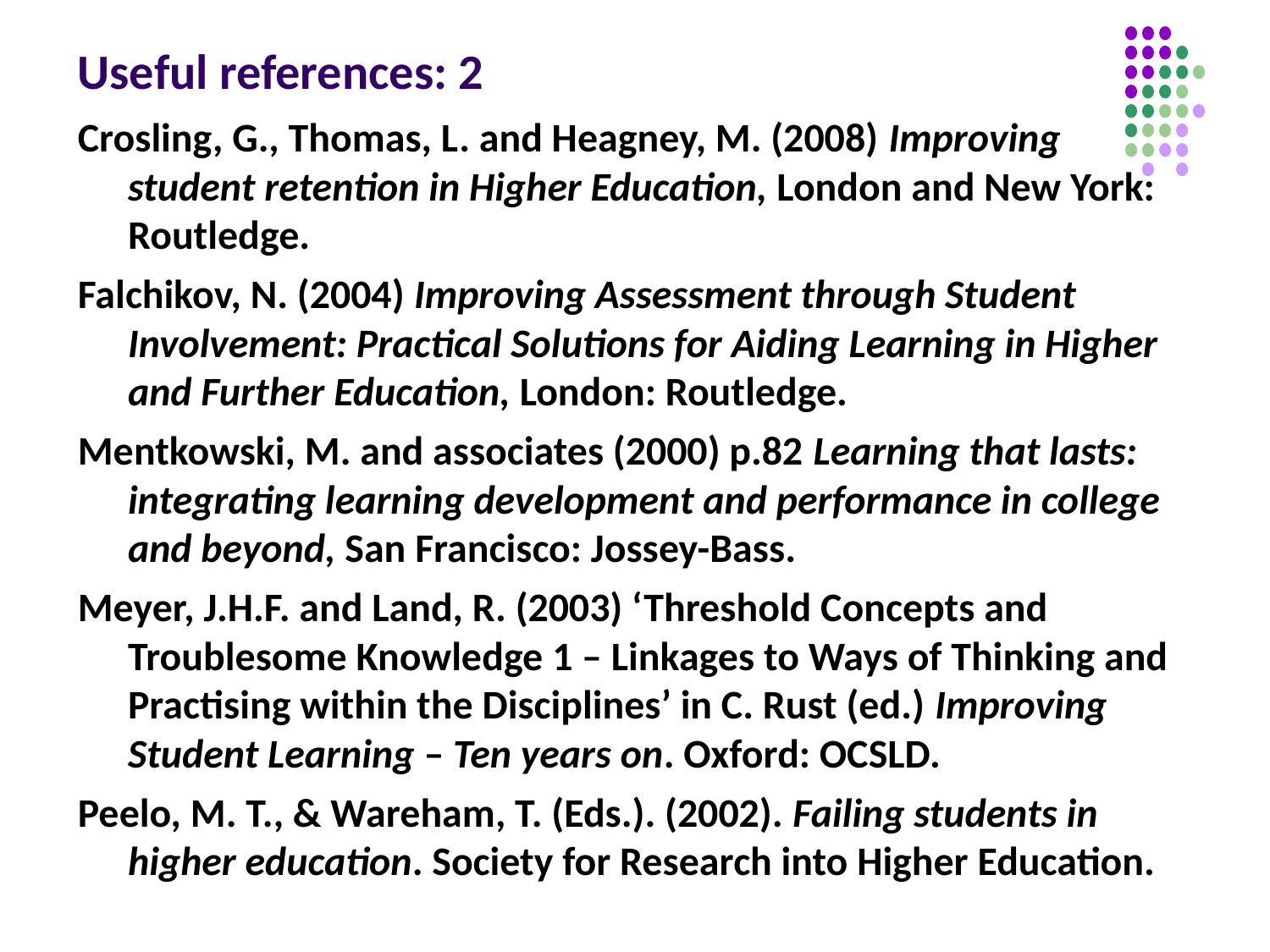

# Useful references: 2
Crosling, G., Thomas, L. and Heagney, M. (2008) Improving student retention in Higher Education, London and New York: Routledge.
Falchikov, N. (2004) Improving Assessment through Student Involvement: Practical Solutions for Aiding Learning in Higher and Further Education, London: Routledge.
Mentkowski, M. and associates (2000) p.82 Learning that lasts: integrating learning development and performance in college and beyond, San Francisco: Jossey-Bass.
Meyer, J.H.F. and Land, R. (2003) ‘Threshold Concepts and Troublesome Knowledge 1 – Linkages to Ways of Thinking and Practising within the Disciplines’ in C. Rust (ed.) Improving Student Learning – Ten years on. Oxford: OCSLD.
Peelo, M. T., & Wareham, T. (Eds.). (2002). Failing students in higher education. Society for Research into Higher Education.